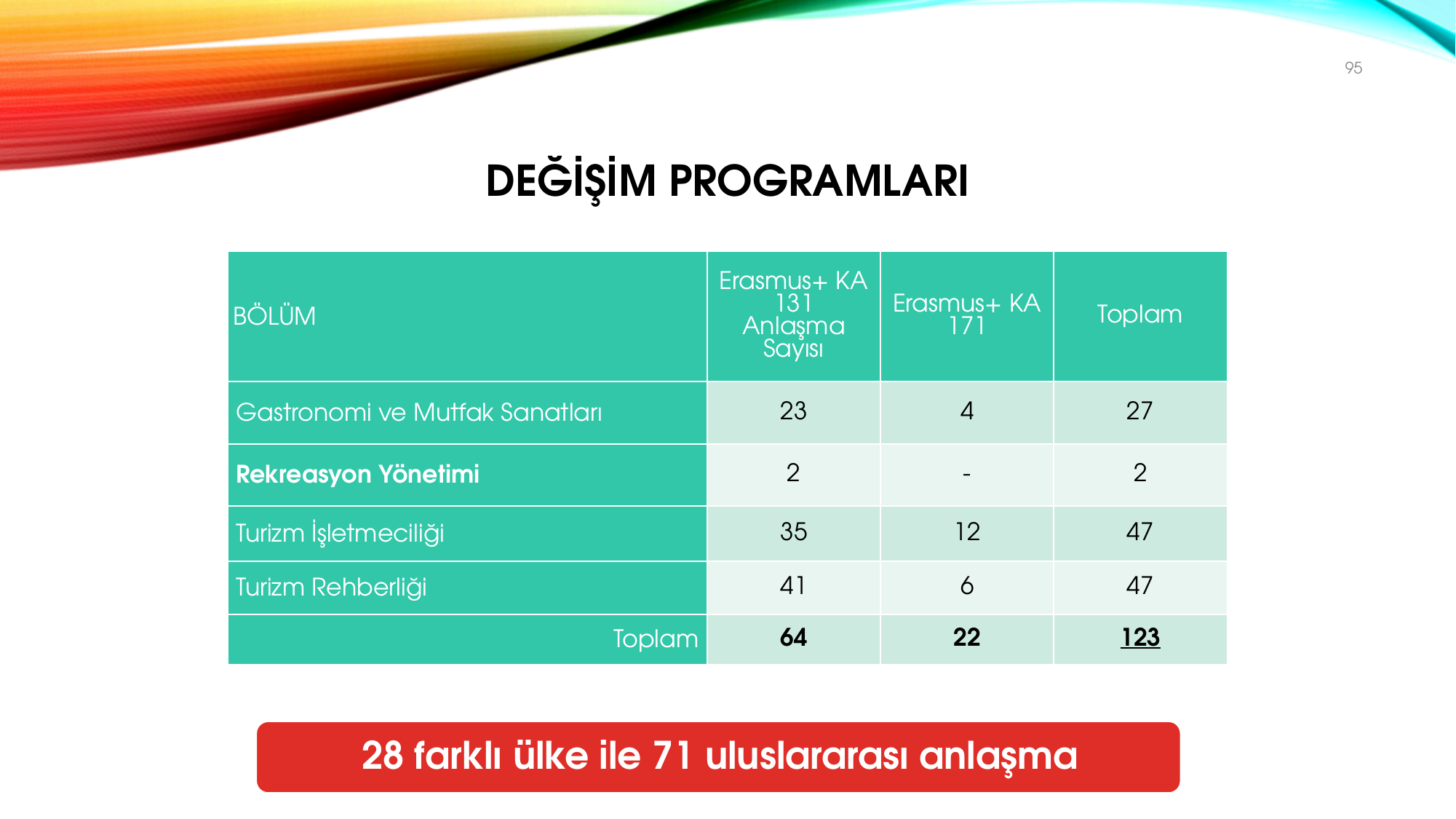

95
Değişim Programları
| BÖLÜM | Erasmus+ KA 131 Anlaşma Sayısı | Erasmus+ KA 171 | Toplam |
| --- | --- | --- | --- |
| Gastronomi ve Mutfak Sanatları | 23 | 4 | 27 |
| Rekreasyon Yönetimi | 2 | - | 2 |
| Turizm İşletmeciliği | 35 | 12 | 47 |
| Turizm Rehberliği | 41 | 6 | 47 |
| Toplam | 64 | 22 | 123 |
28 farklı ülke ile 71 uluslararası anlaşma